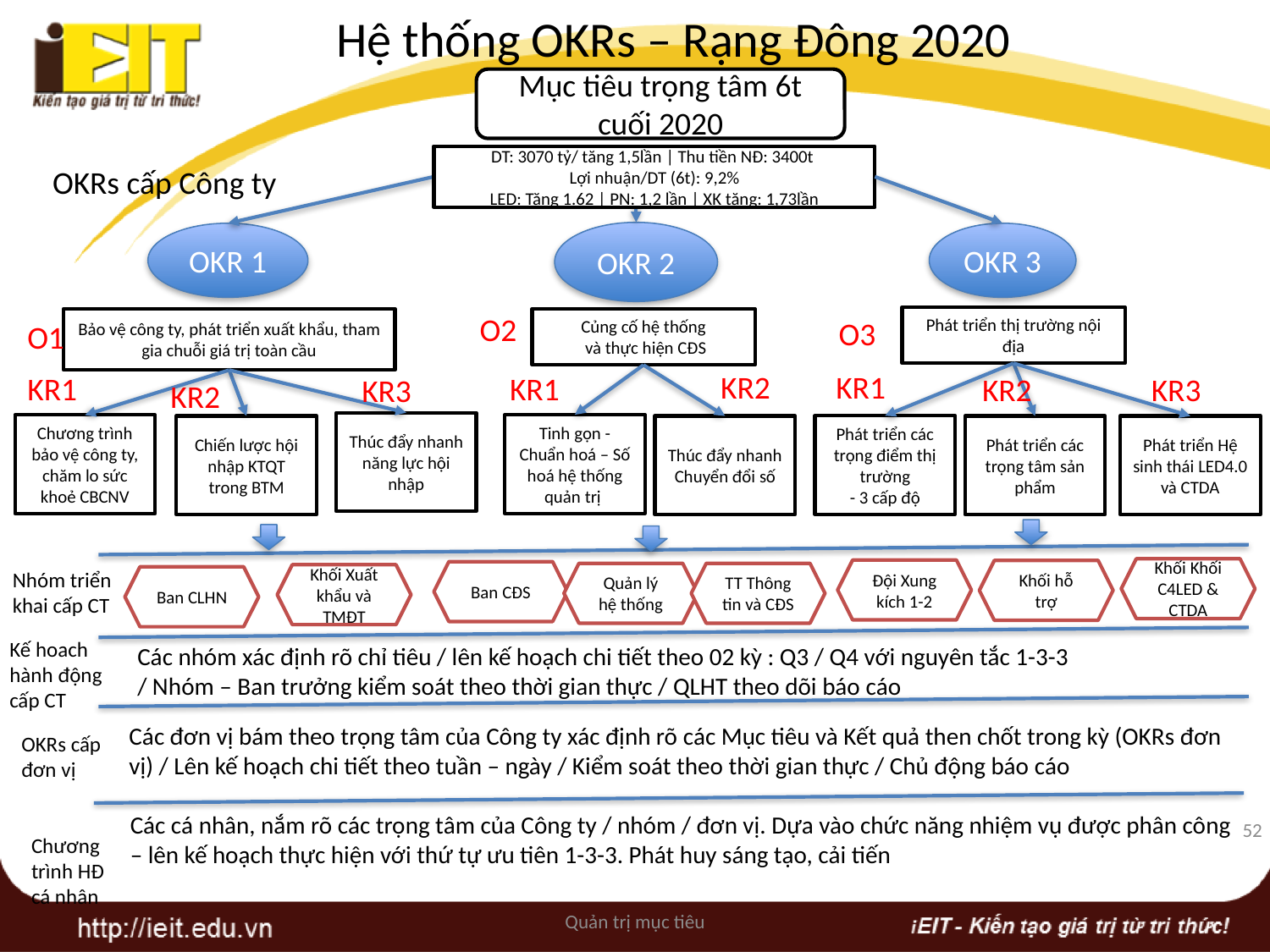

# Hệ thống OKRs – Rạng Đông 2020
Mục tiêu trọng tâm 6t cuối 2020
DT: 3070 tỷ/ tăng 1,5lần | Thu tiền NĐ: 3400t
Lợi nhuận/DT (6t): 9,2%
LED: Tăng 1.62 | PN: 1,2 lần | XK tăng: 1,73lần
OKRs cấp Công ty
OKR 2
OKR 3
OKR 1
O2
Phát triển thị trường nội địa
O3
Bảo vệ công ty, phát triển xuất khẩu, tham gia chuỗi giá trị toàn cầu
Củng cố hệ thống
 và thực hiện CĐS
O1
KR2
KR1
KR1
KR1
KR2
KR3
KR3
KR2
Thúc đẩy nhanh năng lực hội nhập
Tinh gọn - Chuẩn hoá – Số hoá hệ thống quản trị
Chương trình bảo vệ công ty, chăm lo sức khoẻ CBCNV
Phát triển các trọng điểm thị trường
- 3 cấp độ
Chiến lược hội nhập KTQT trong BTM
Thúc đẩy nhanh Chuyển đổi số
Phát triển các trọng tâm sản phẩm
Phát triển Hệ sinh thái LED4.0 và CTDA

Khối Khối C4LED & CTDA
Đội Xung kích 1-2
Nhóm triển khai cấp CT
Khối hỗ trợ
Ban CĐS
Quản lý hệ thống
TT Thông tin và CĐS
Khối Xuất khẩu và TMĐT
Ban CLHN
Kế hoach hành động cấp CT
Các nhóm xác định rõ chỉ tiêu / lên kế hoạch chi tiết theo 02 kỳ : Q3 / Q4 với nguyên tắc 1-3-3
/ Nhóm – Ban trưởng kiểm soát theo thời gian thực / QLHT theo dõi báo cáo
Các đơn vị bám theo trọng tâm của Công ty xác định rõ các Mục tiêu và Kết quả then chốt trong kỳ (OKRs đơn vị) / Lên kế hoạch chi tiết theo tuần – ngày / Kiểm soát theo thời gian thực / Chủ động báo cáo
OKRs cấp đơn vị
Các cá nhân, nắm rõ các trọng tâm của Công ty / nhóm / đơn vị. Dựa vào chức năng nhiệm vụ được phân công – lên kế hoạch thực hiện với thứ tự ưu tiên 1-3-3. Phát huy sáng tạo, cải tiến
52
Chương trình HĐ cá nhân
Quản trị mục tiêu